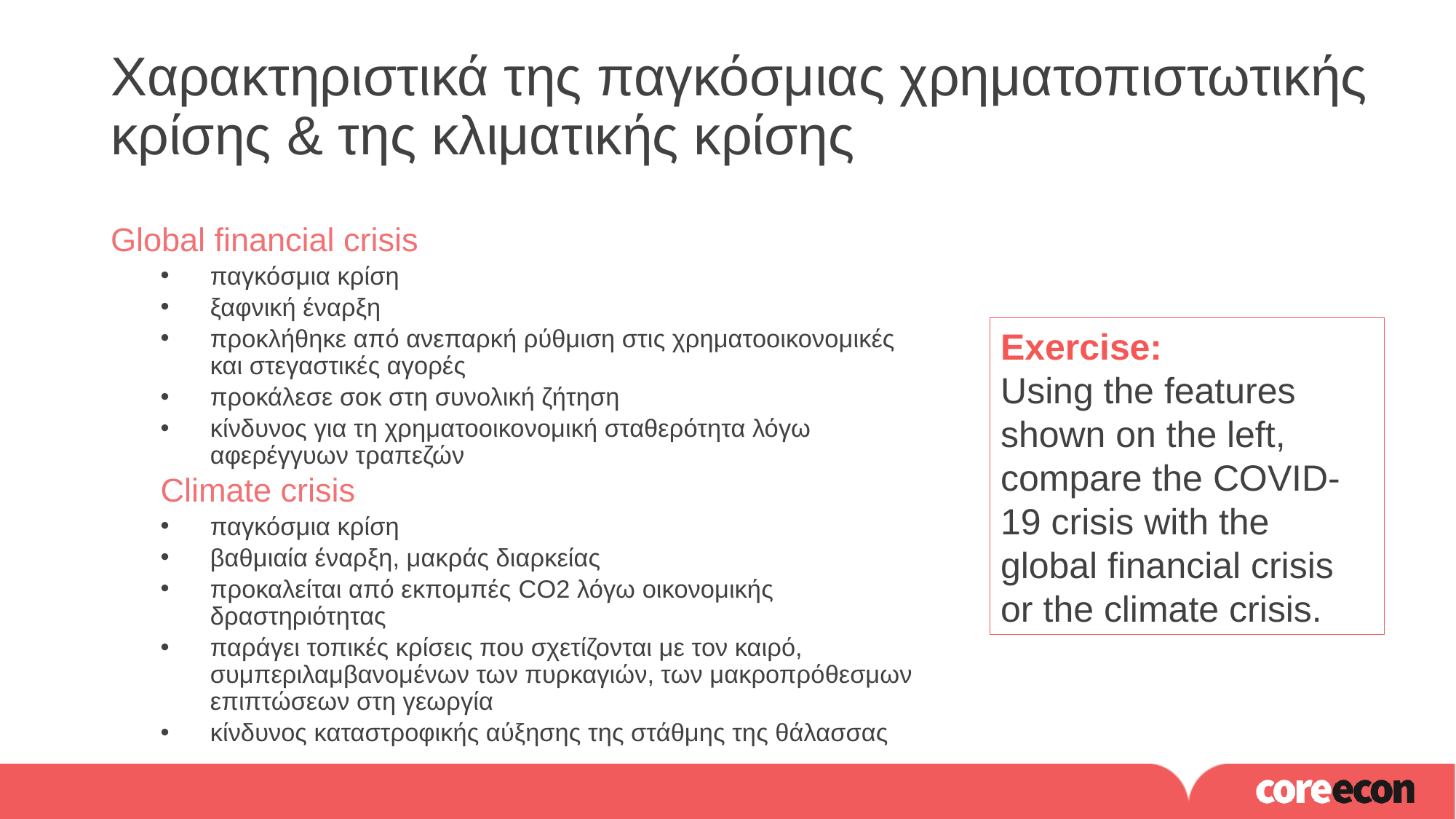

Χαρακτηριστικά της παγκόσμιας χρηματοπιστωτικής κρίσης & της κλιματικής κρίσης
Global financial crisis
παγκόσμια κρίση
ξαφνική έναρξη
προκλήθηκε από ανεπαρκή ρύθμιση στις χρηματοοικονομικές και στεγαστικές αγορές
προκάλεσε σοκ στη συνολική ζήτηση
κίνδυνος για τη χρηματοοικονομική σταθερότητα λόγω αφερέγγυων τραπεζών
Climate crisis
παγκόσμια κρίση
βαθμιαία έναρξη, μακράς διαρκείας
προκαλείται από εκπομπές CO2 λόγω οικονομικής δραστηριότητας
παράγει τοπικές κρίσεις που σχετίζονται με τον καιρό, συμπεριλαμβανομένων των πυρκαγιών, των μακροπρόθεσμων επιπτώσεων στη γεωργία
κίνδυνος καταστροφικής αύξησης της στάθμης της θάλασσας

Exercise:
Using the features shown on the left, compare the COVID-19 crisis with the global financial crisis or the climate crisis.